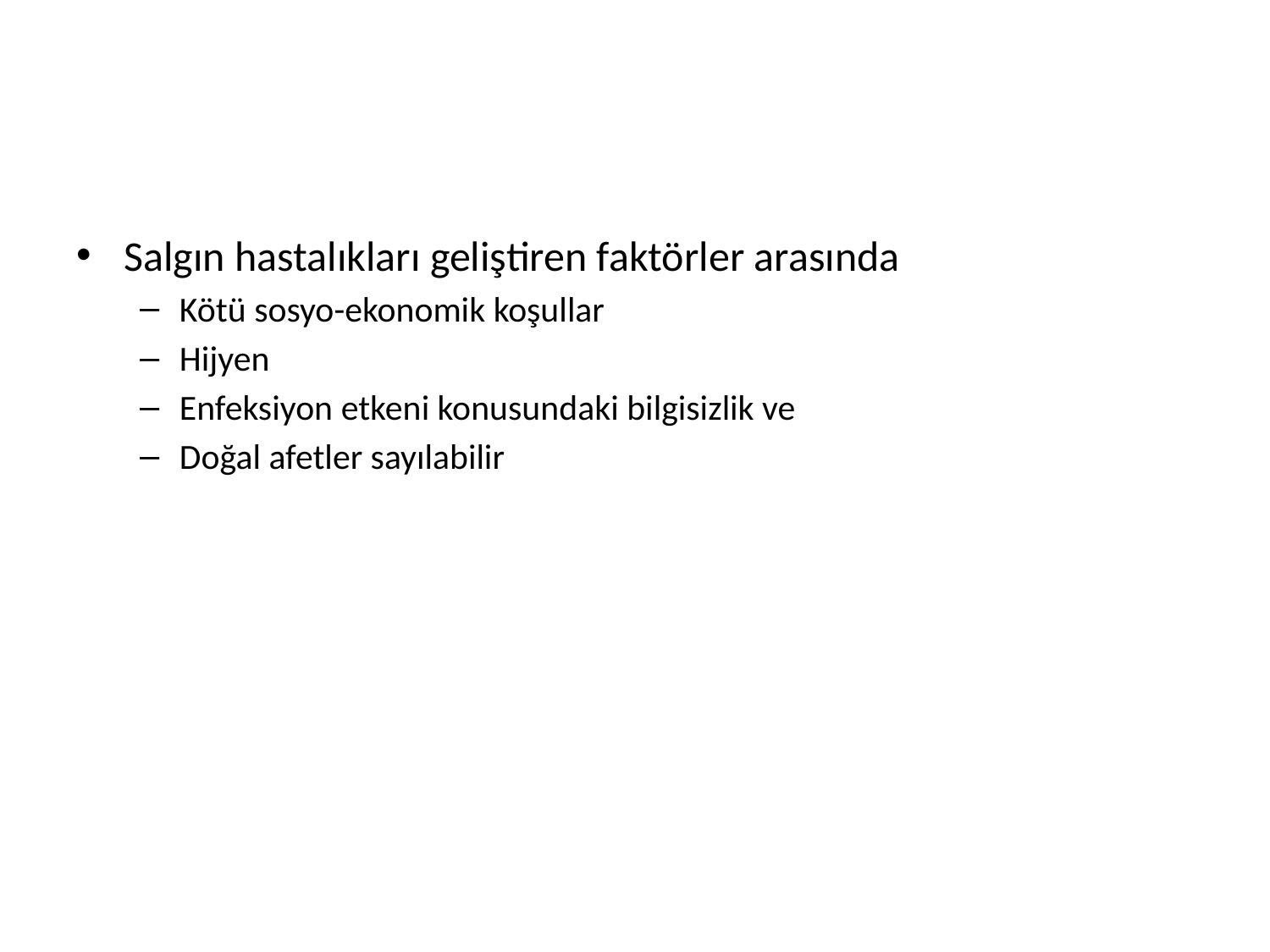

#
Salgın hastalıkları geliştiren faktörler arasında
Kötü sosyo-ekonomik koşullar
Hijyen
Enfeksiyon etkeni konusundaki bilgisizlik ve
Doğal afetler sayılabilir